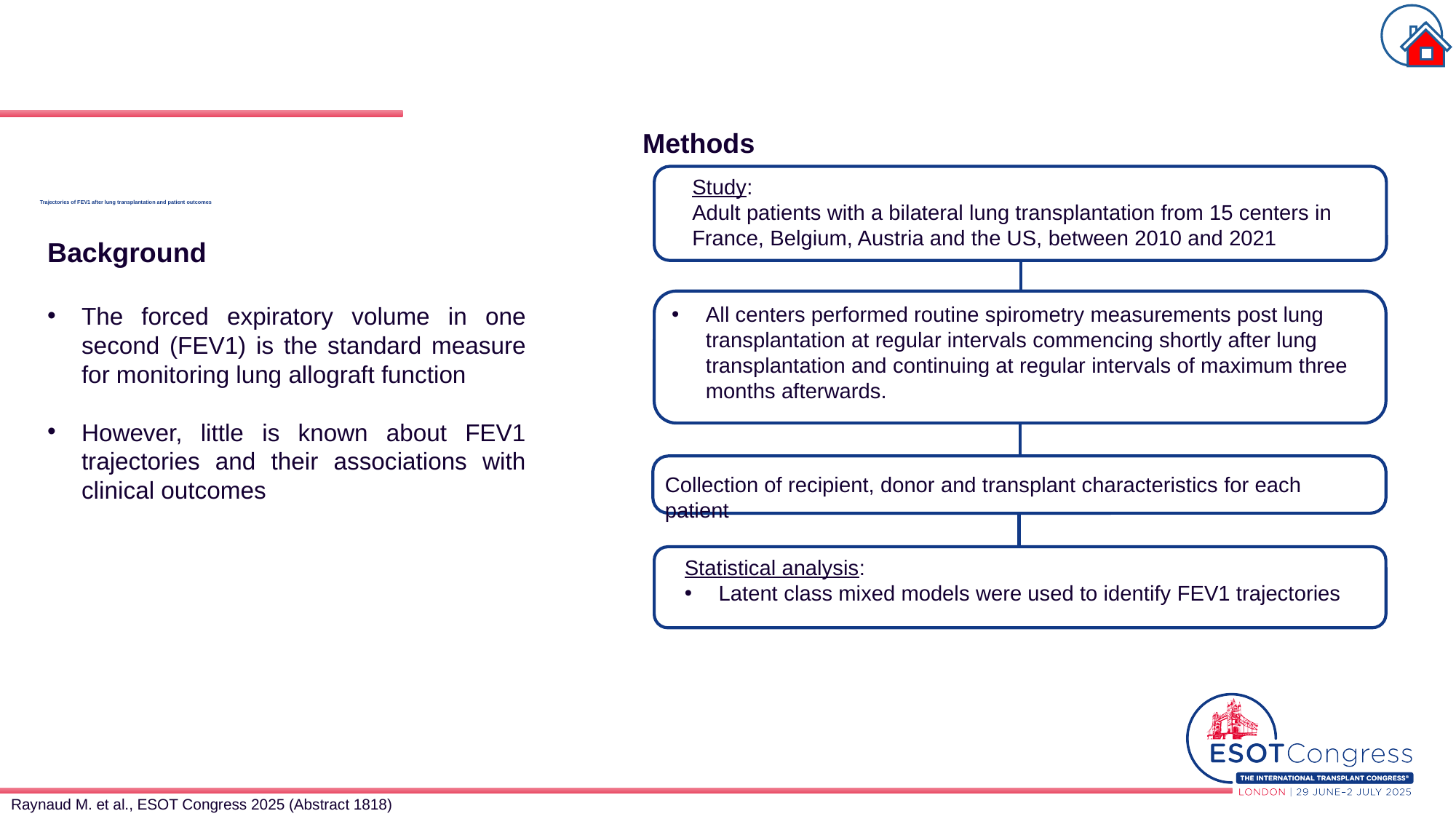

Methods

Study:
Adult patients with a bilateral lung transplantation from 15 centers in France, Belgium, Austria and the US, between 2010 and 2021
# Trajectories of FEV1 after lung transplantation and patient outcomes
Background

The forced expiratory volume in one second (FEV1) is the standard measure for monitoring lung allograft function

However, little is known about FEV1 trajectories and their associations with clinical outcomes

All centers performed routine spirometry measurements post lung transplantation at regular intervals commencing shortly after lung transplantation and continuing at regular intervals of maximum three months afterwards.

Collection of recipient, donor and transplant characteristics for each patient

Statistical analysis:
Latent class mixed models were used to identify FEV1 trajectories

Raynaud M. et al., ESOT Congress 2025 (Abstract 1818)